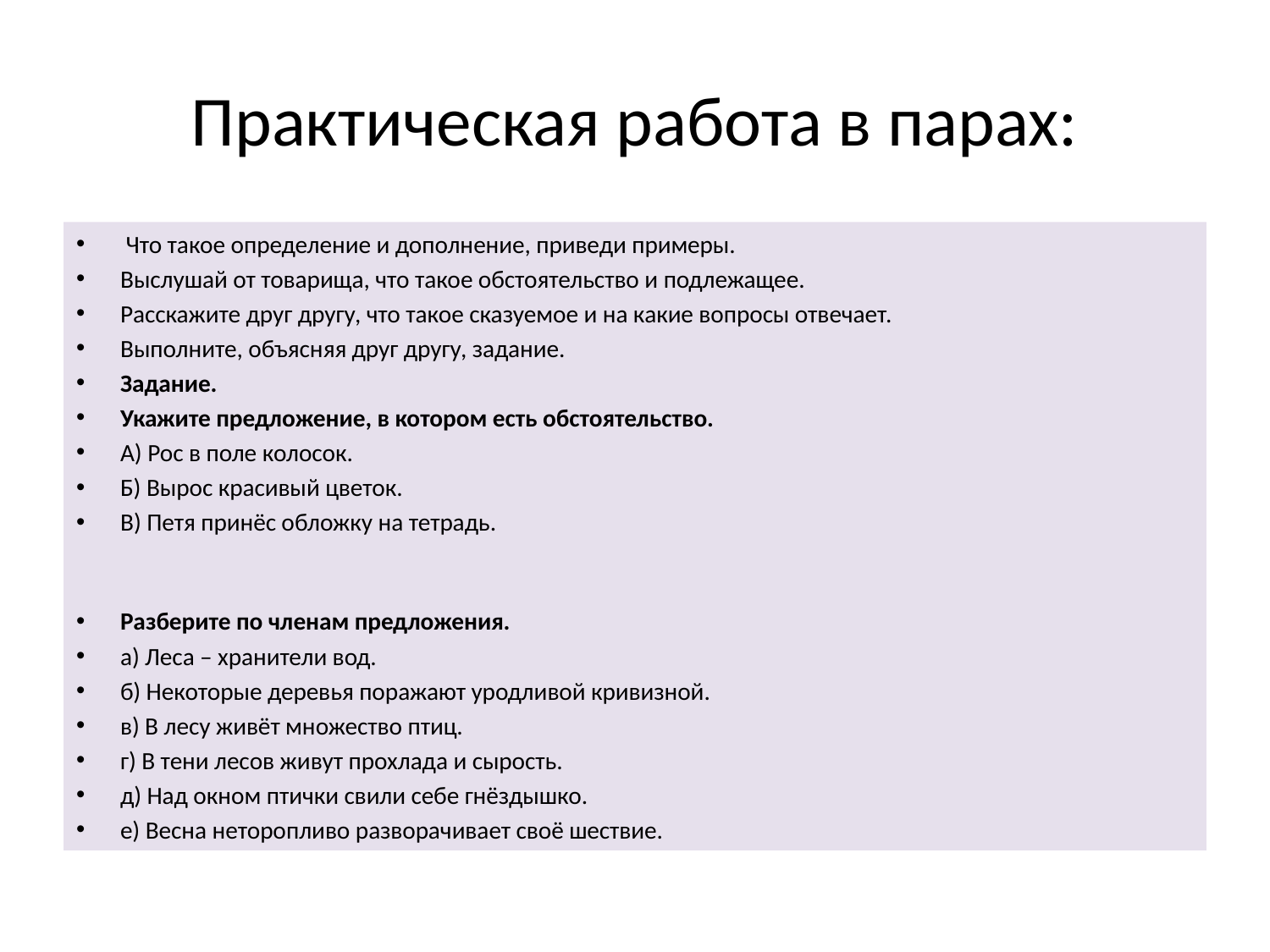

# Практическая работа в парах:
 Что такое определение и дополнение, приведи примеры.
Выслушай от товарища, что такое обстоятельство и подлежащее.
Расскажите друг другу, что такое сказуемое и на какие вопросы отвечает.
Выполните, объясняя друг другу, задание.
Задание.
Укажите предложение, в котором есть обстоятельство.
А) Рос в поле колосок.
Б) Вырос красивый цветок.
В) Петя принёс обложку на тетрадь.

Разберите по членам предложения.
а) Леса – хранители вод.
б) Некоторые деревья поражают уродливой кривизной.
в) В лесу живёт множество птиц.
г) В тени лесов живут прохлада и сырость.
д) Над окном птички свили себе гнёздышко.
е) Весна неторопливо разворачивает своё шествие.